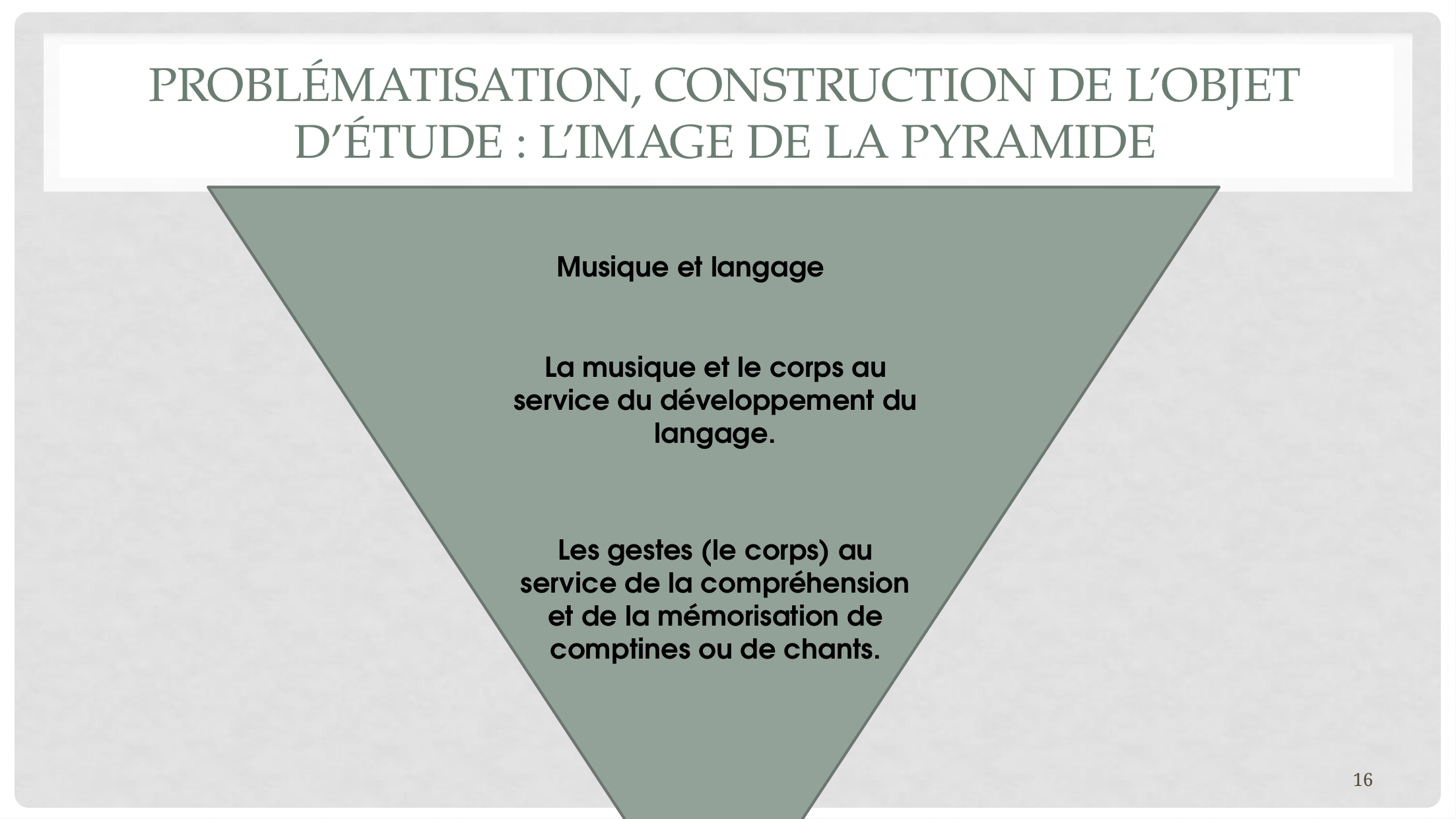

# Problématisation, construction de l’objet d’étude : L’image de la pyramide

Musique et langage

La musique et le corps au service du développement du langage.
Les gestes (le corps) au service de la compréhension et de la mémorisation de comptines ou de chants.
16